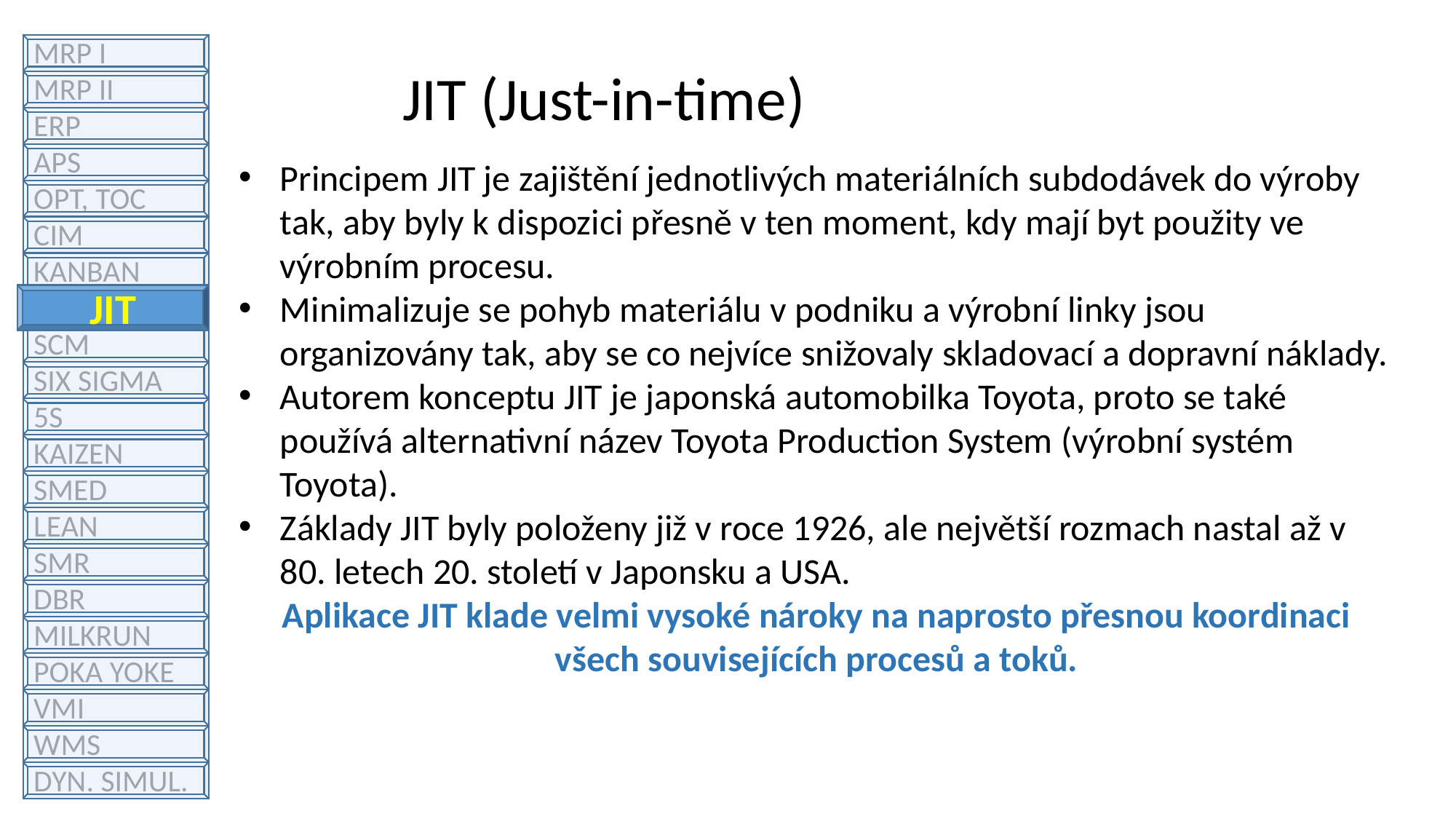

# JIT (Just-in-time)
MRP I
MRP II
ERP
APS
OPT, TOC
CIM
KANBAN
JIT
SCM
SIX SIGMA
5S
KAIZEN
SMED
LEAN
SMR
DBR
MILKRUN
POKA YOKE
VMI
WMS
DYN. SIMUL.

Principem JIT je zajištění jednotlivých materiálních subdodávek do výroby tak, aby byly k dispozici přesně v ten moment, kdy mají byt použity ve výrobním procesu.
Minimalizuje se pohyb materiálu v podniku a výrobní linky jsou organizovány tak, aby se co nejvíce snižovaly skladovací a dopravní náklady.
Autorem konceptu JIT je japonská automobilka Toyota, proto se také používá alternativní název Toyota Production System (výrobní systém Toyota).
Základy JIT byly položeny již v roce 1926, ale největší rozmach nastal až v 80. letech 20. století v Japonsku a USA.
Aplikace JIT klade velmi vysoké nároky na naprosto přesnou koordinaci všech souvisejících procesů a toků.
JIT